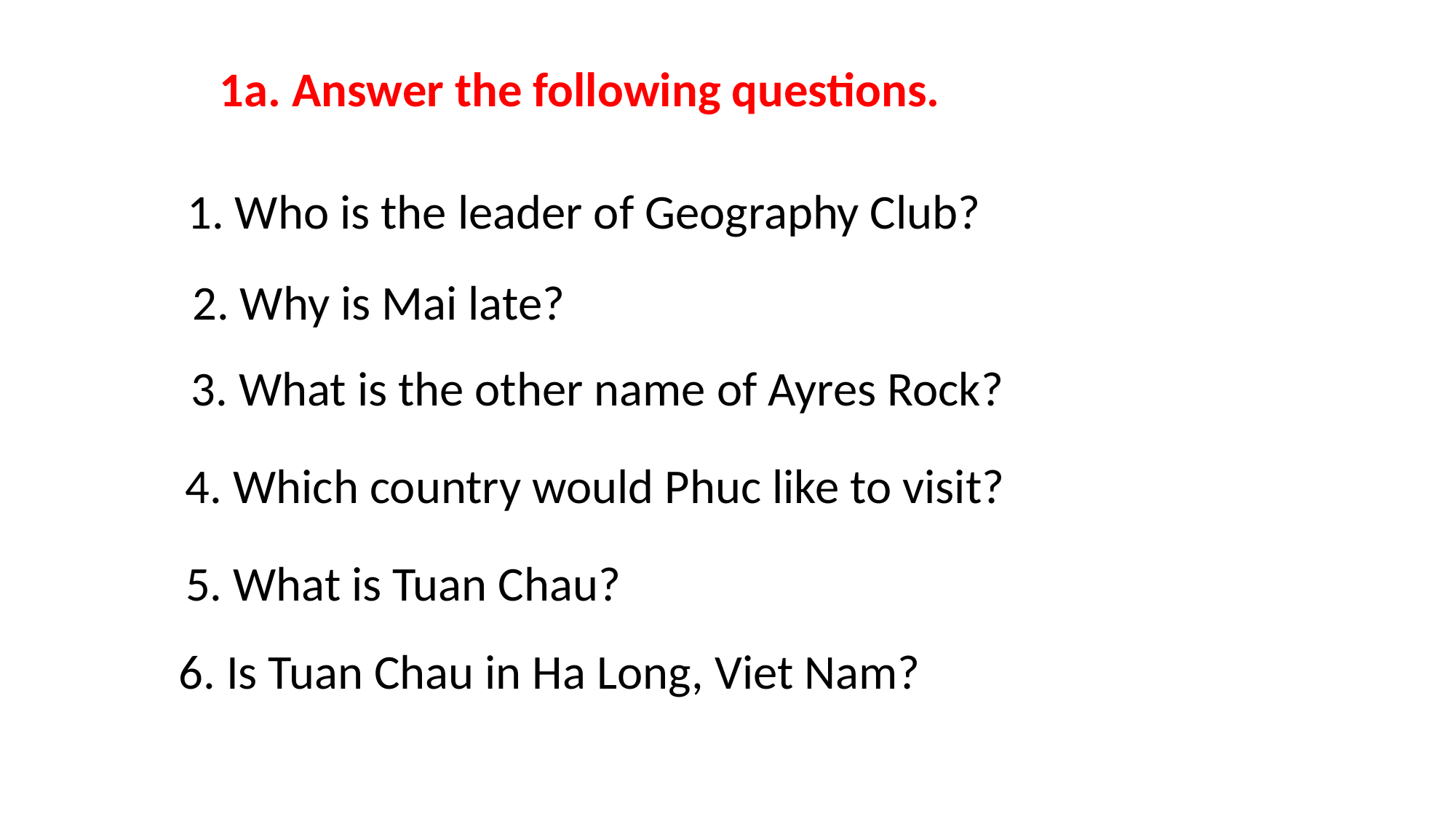

1a. Answer the following questions.
1. Who is the leader of Geography Club?
2. Why is Mai late?
3. What is the other name of Ayres Rock?
4. Which country would Phuc like to visit?
5. What is Tuan Chau?
6. Is Tuan Chau in Ha Long, Viet Nam?